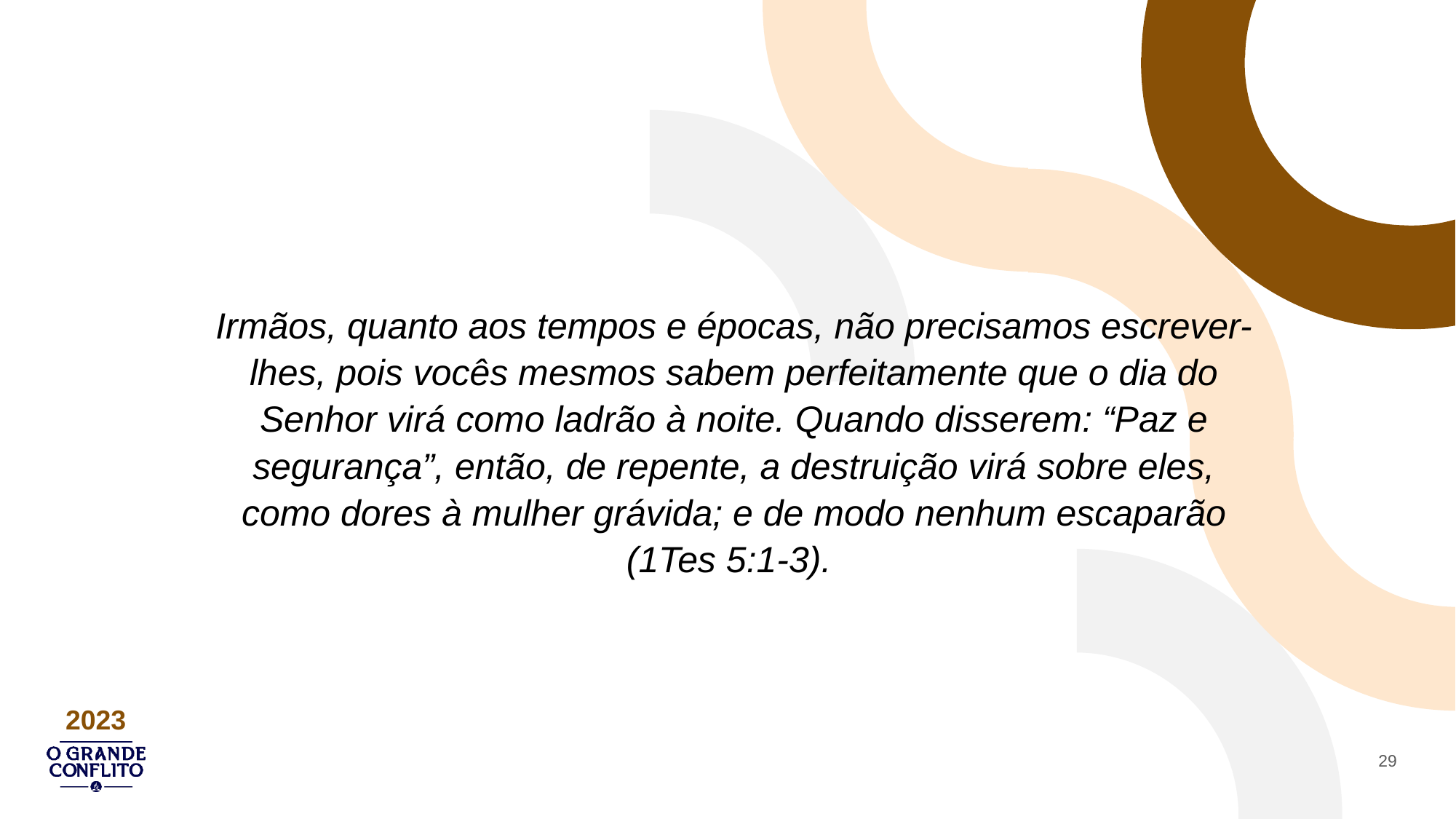

Irmãos, quanto aos tempos e épocas, não precisamos escrever-lhes, pois vocês mesmos sabem perfeitamente que o dia do Senhor virá como ladrão à noite. Quando disserem: “Paz e segurança”, então, de repente, a destruição virá sobre eles, como dores à mulher grávida; e de modo nenhum escaparão (1Tes 5:1-3).
29